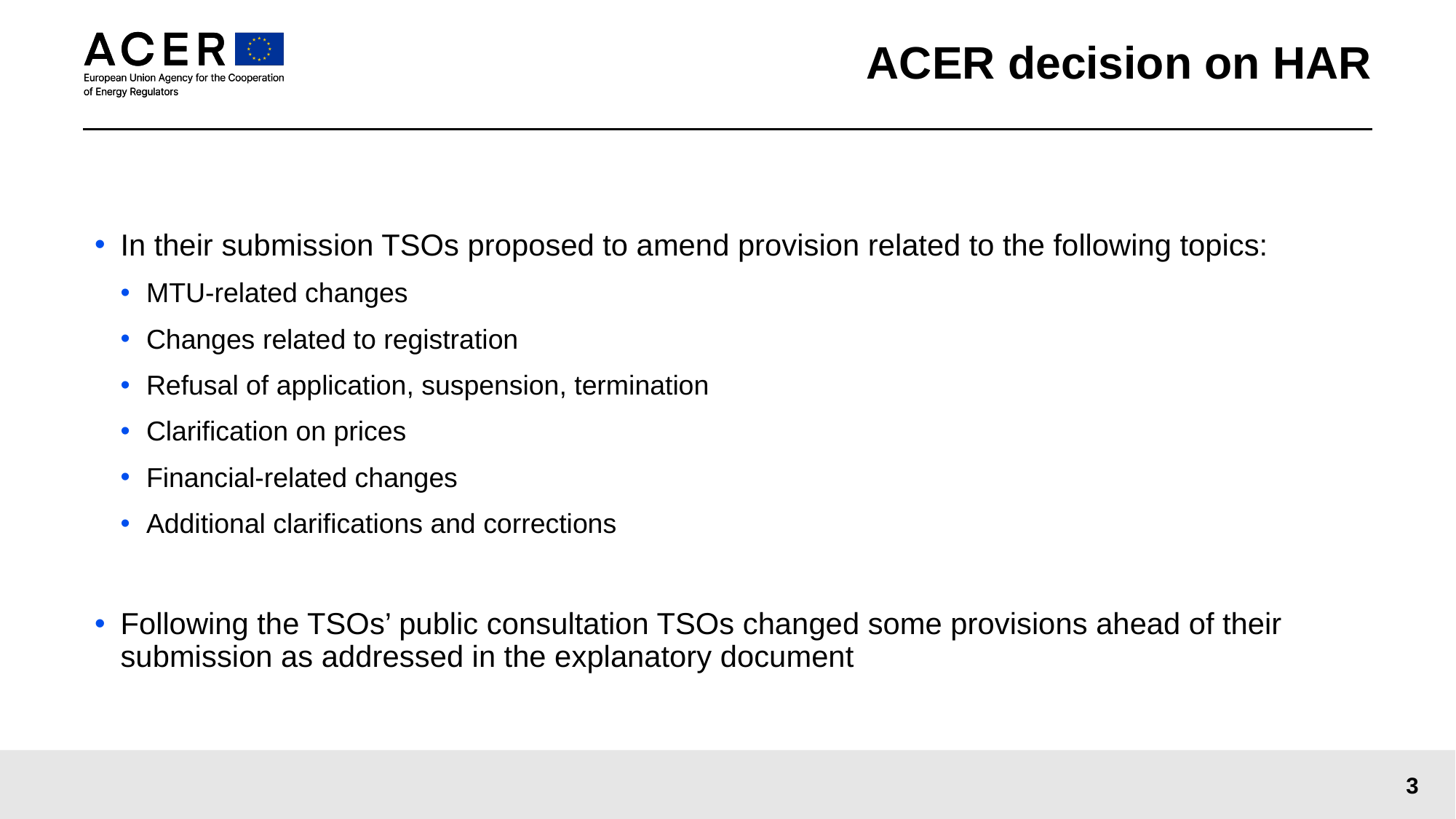

# ACER decision on HAR

In their submission TSOs proposed to amend provision related to the following topics:
MTU-related changes
Changes related to registration
Refusal of application, suspension, termination
Clarification on prices
Financial-related changes
Additional clarifications and corrections

Following the TSOs’ public consultation TSOs changed some provisions ahead of their submission as addressed in the explanatory document

3